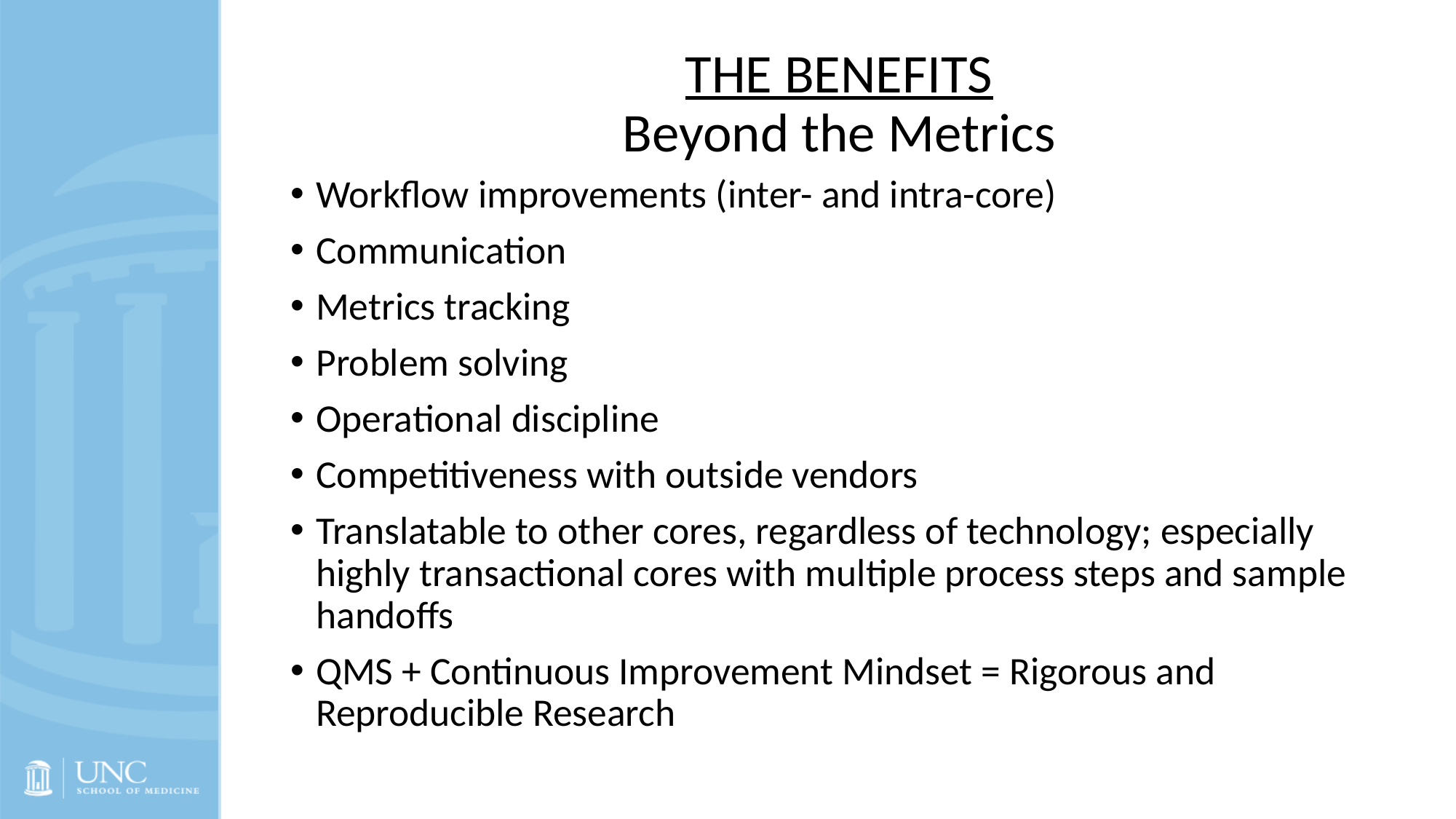

# THE BENEFITS Beyond the Metrics
Workflow improvements (inter- and intra-core)
Communication
Metrics tracking
Problem solving
Operational discipline
Competitiveness with outside vendors
Translatable to other cores, regardless of technology; especially highly transactional cores with multiple process steps and sample handoffs
QMS + Continuous Improvement Mindset = Rigorous and Reproducible Research